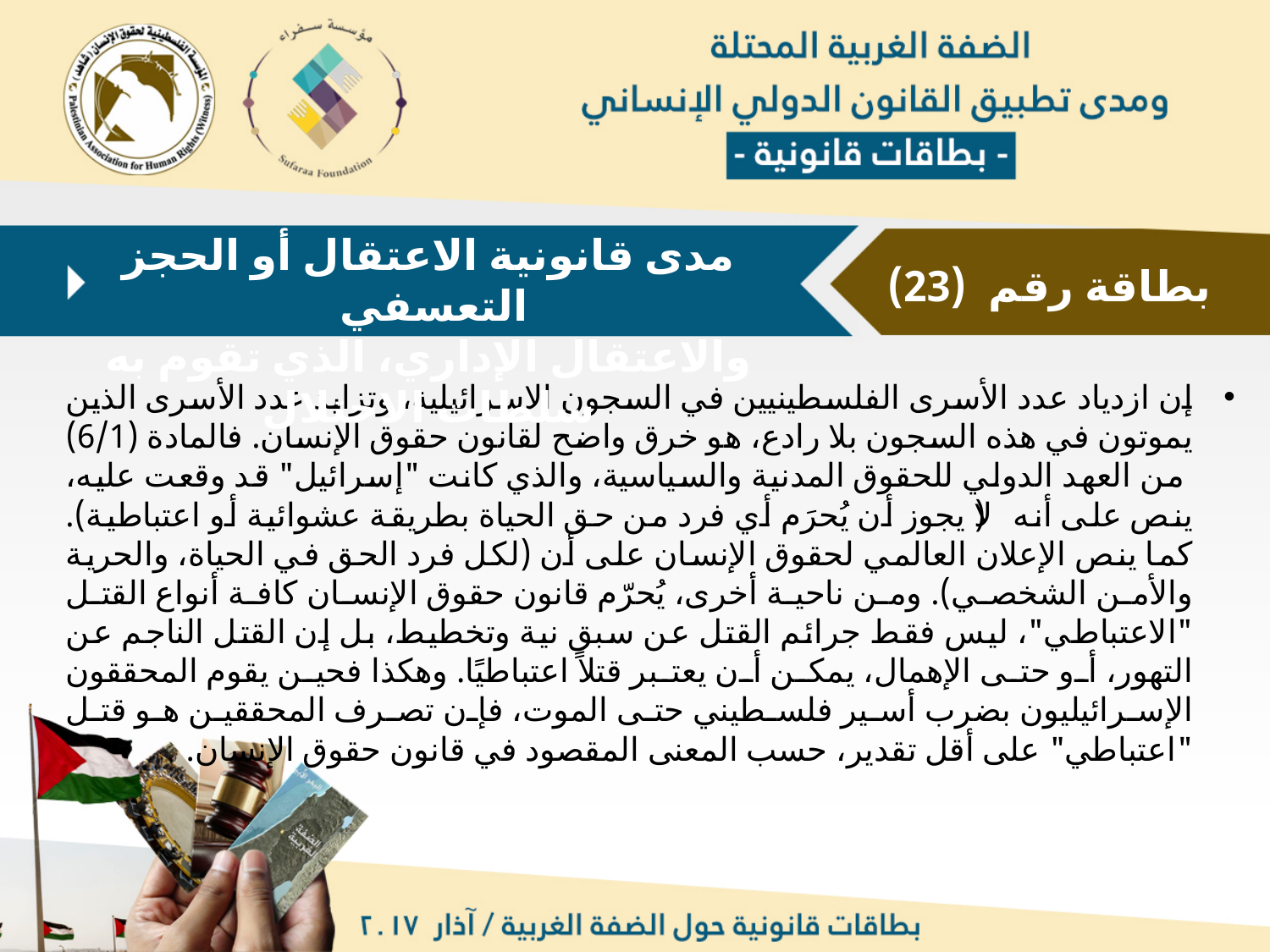

مدى قانونية الاعتقال أو الحجز التعسفي
والاعتقال الإداري، الذي تقوم به سلطات الاحتلال
بطاقة رقم  (23)
إن ازدياد عدد الأسرى الفلسطينيين في السجون الإسرائيلية، وتزايد عدد الأسرى الذين يموتون في هذه السجون بلا رادع، هو خرق واضح لقانون حقوق الإنسان. فالمادة (6/1)  من العهد الدولي للحقوق المدنية والسياسية، والذي كانت "إسرائيل" قد وقعت عليه، ينص على أنه (لا يجوز أن يُحرَم أي فرد من حق الحياة بطريقة عشوائية أو اعتباطية). كما ينص الإعلان العالمي لحقوق الإنسان على أن (لكل فرد الحق في الحياة، والحرية والأمن الشخصي). ومن ناحية أخرى، يُحرّم قانون حقوق الإنسان كافة أنواع القتل "الاعتباطي"، ليس فقط جرائم القتل عن سبق نية وتخطيط، بل إن القتل الناجم عن التهور، أو حتى الإهمال، يمكن أن يعتبر قتلاً اعتباطيًا. وهكذا فحين يقوم المحققون الإسرائيليون بضرب أسير فلسطيني حتى الموت، فإن تصرف المحققين هو قتل "اعتباطي" على أقل تقدير، حسب المعنى المقصود في قانون حقوق الإنسان.